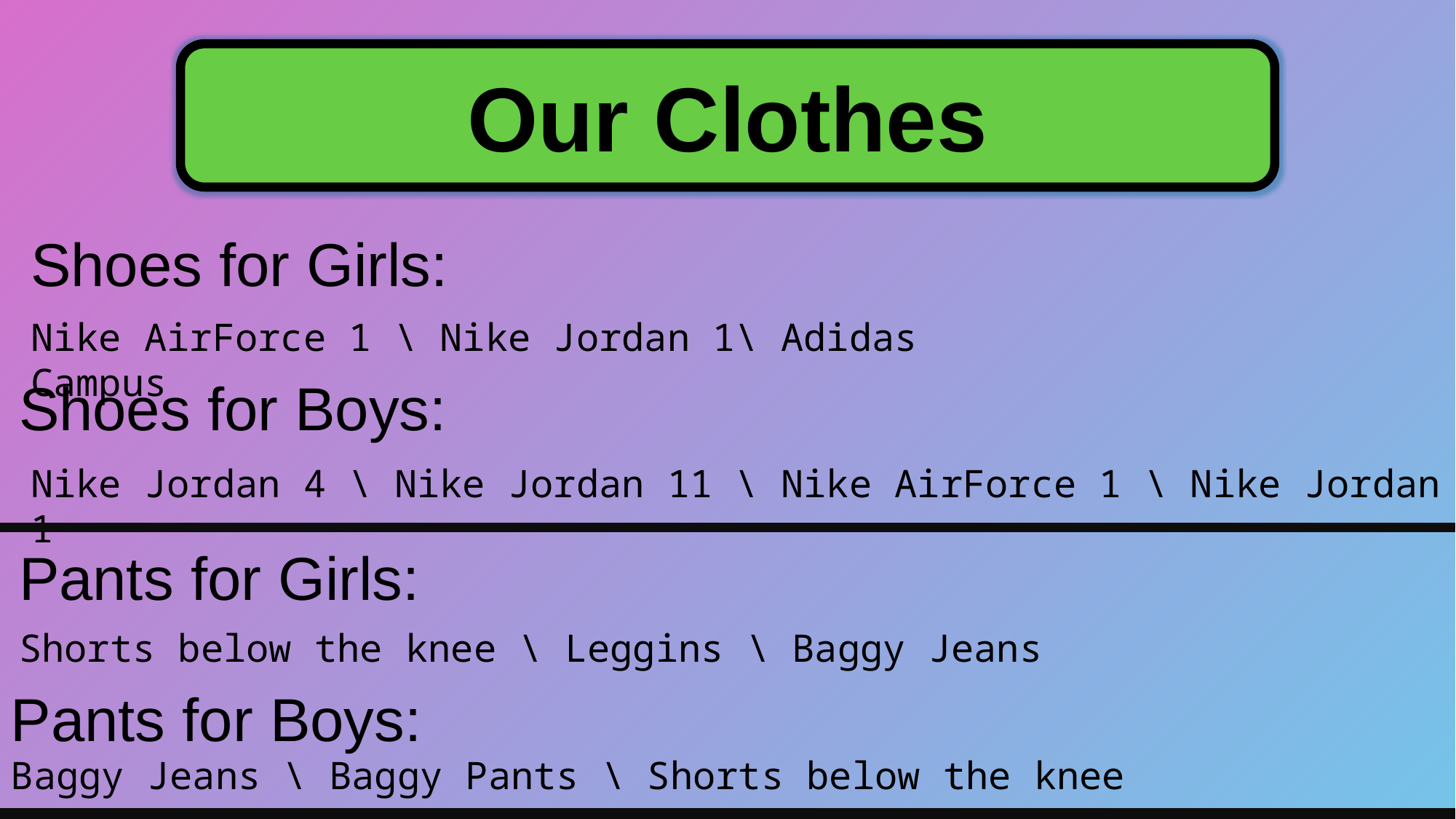

Our Clothes
Shoes for Girls:
Nike AirForce 1 \ Nike Jordan 1\ Adidas Campus
Shoes for Boys:
Nike Jordan 4 \ Nike Jordan 11 \ Nike AirForce 1 \ Nike Jordan 1
Pants for Girls:
Shorts below the knee \ Leggins \ Baggy Jeans
Pants for Boys:
Baggy Jeans \ Baggy Pants \ Shorts below the knee